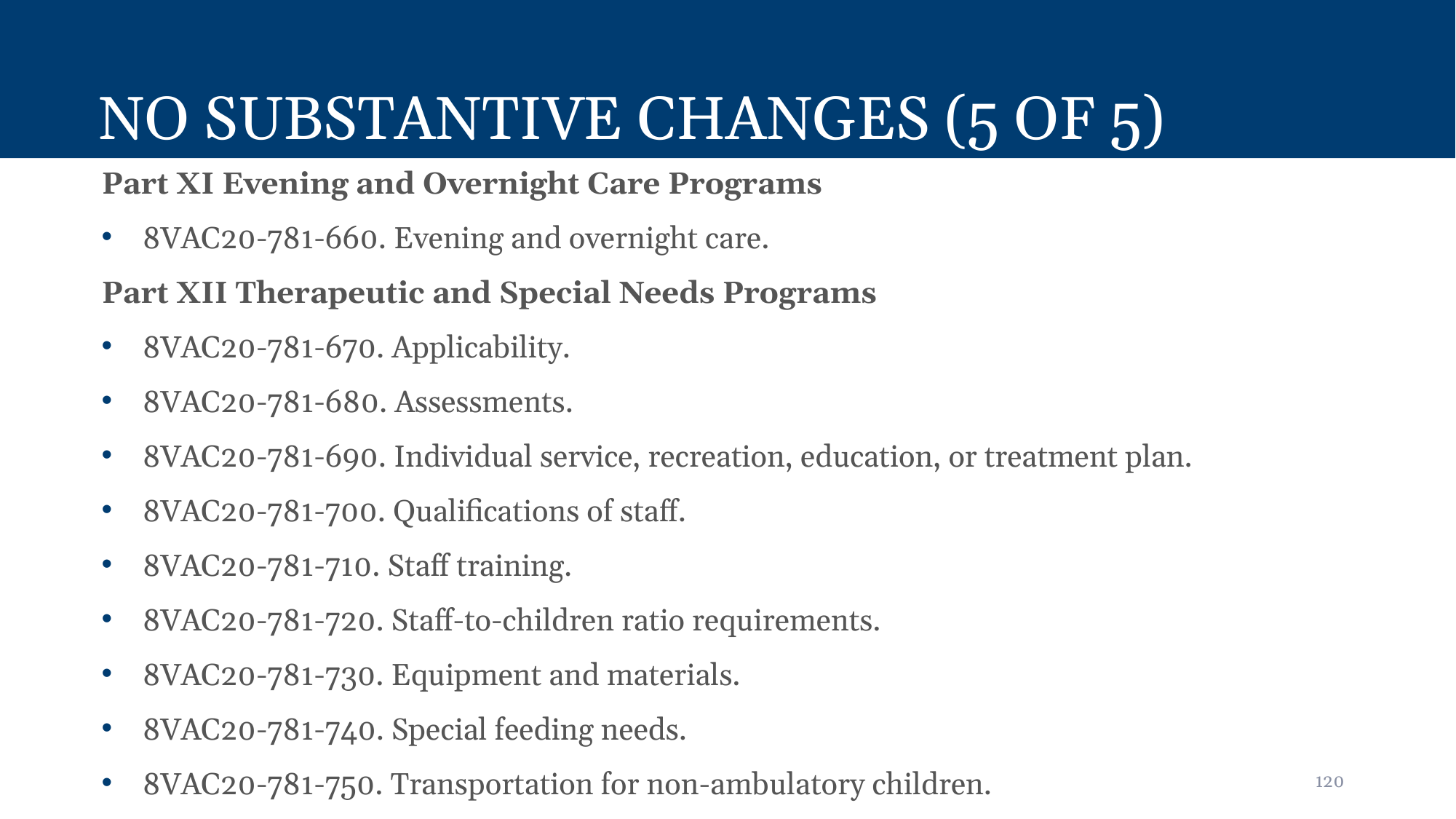

# no substantive changes (5 of 5)
Part XI Evening and Overnight Care Programs
8VAC20-781-660. Evening and overnight care.
Part XII Therapeutic and Special Needs Programs
8VAC20-781-670. Applicability.
8VAC20-781-680. Assessments.
8VAC20-781-690. Individual service, recreation, education, or treatment plan.
8VAC20-781-700. Qualifications of staff.
8VAC20-781-710. Staff training.
8VAC20-781-720. Staff-to-children ratio requirements.
8VAC20-781-730. Equipment and materials.
8VAC20-781-740. Special feeding needs.
8VAC20-781-750. Transportation for non-ambulatory children.

120